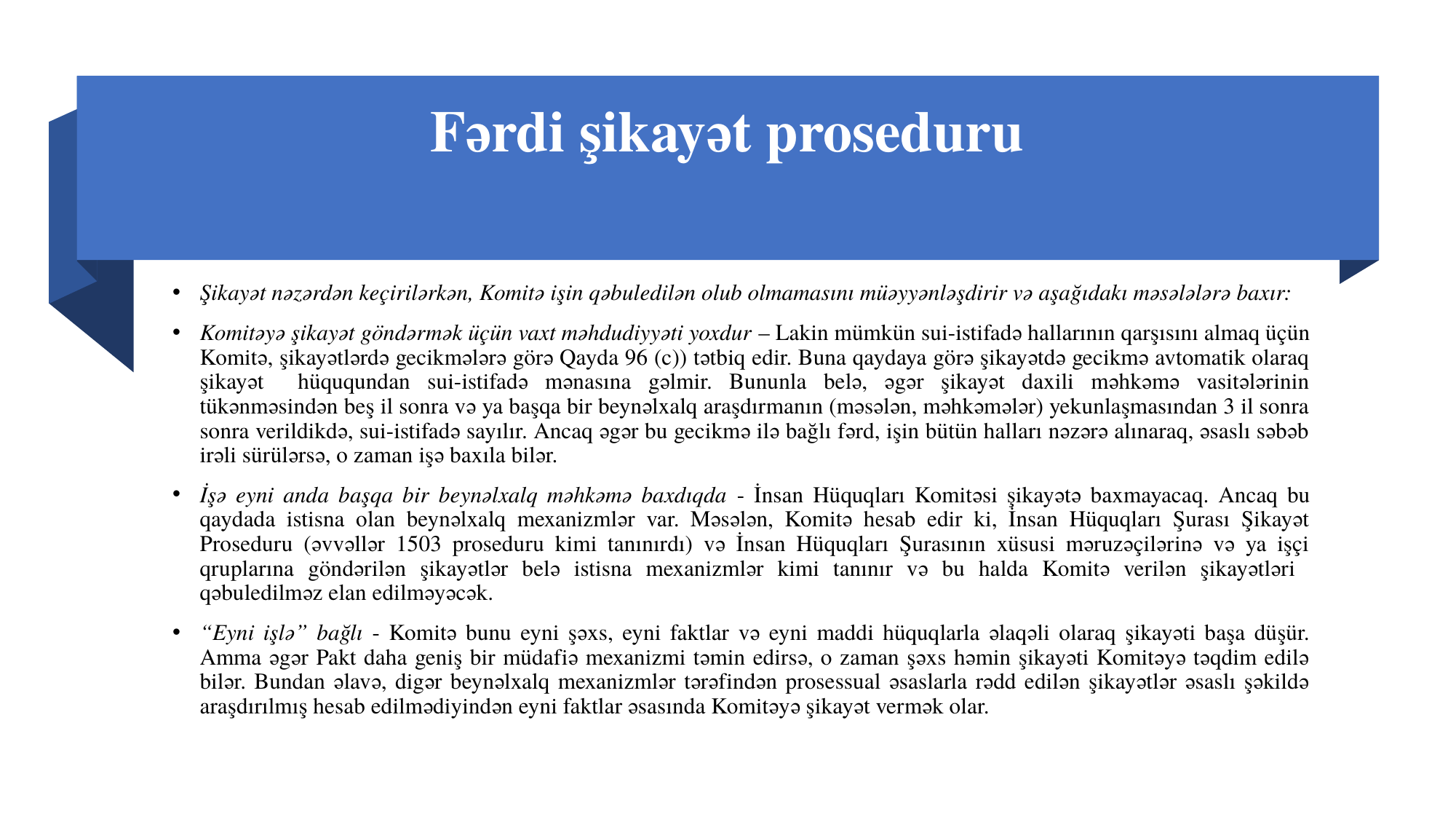

# Fərdi şikayət proseduru

Şikayət nəzərdən keçirilərkən, Komitə işin qəbuledilən olub olmamasını müəyyənləşdirir və aşağıdakı məsələlərə baxır:
Komitəyə şikayət göndərmək üçün vaxt məhdudiyyəti yoxdur – Lakin mümkün sui-istifadə hallarının qarşısını almaq üçün Komitə, şikayətlərdə gecikmələrə görə Qayda 96 (c)) tətbiq edir. Buna qaydaya görə şikayətdə gecikmə avtomatik olaraq şikayət  hüququndan sui-istifadə mənasına gəlmir. Bununla belə, əgər şikayət daxili məhkəmə vasitələrinin tükənməsindən beş il sonra və ya başqa bir beynəlxalq araşdırmanın (məsələn, məhkəmələr) yekunlaşmasından 3 il sonra sonra verildikdə, sui-istifadə sayılır. Ancaq əgər bu gecikmə ilə bağlı fərd, işin bütün halları nəzərə alınaraq, əsaslı səbəb irəli sürülərsə, o zaman işə baxıla bilər.
İşə eyni anda başqa bir beynəlxalq məhkəmə baxdıqda - İnsan Hüquqları Komitəsi şikayətə baxmayacaq. Ancaq bu qaydada istisna olan beynəlxalq mexanizmlər var. Məsələn, Komitə hesab edir ki, İnsan Hüquqları Şurası Şikayət Proseduru (əvvəllər 1503 proseduru kimi tanınırdı) və İnsan Hüquqları Şurasının xüsusi məruzəçilərinə və ya işçi qruplarına göndərilən şikayətlər belə istisna mexanizmlər kimi tanınır və bu halda Komitə verilən şikayətləri  qəbuledilməz elan edilməyəcək.
“Eyni işlə” bağlı - Komitə bunu eyni şəxs, eyni faktlar və eyni maddi hüquqlarla əlaqəli olaraq şikayəti başa düşür. Amma əgər Pakt daha geniş bir müdafiə mexanizmi təmin edirsə, o zaman şəxs həmin şikayəti Komitəyə təqdim edilə bilər. Bundan əlavə, digər beynəlxalq mexanizmlər tərəfindən prosessual əsaslarla rədd edilən şikayətlər əsaslı şəkildə araşdırılmış hesab edilmədiyindən eyni faktlar əsasında Komitəyə şikayət vermək olar.